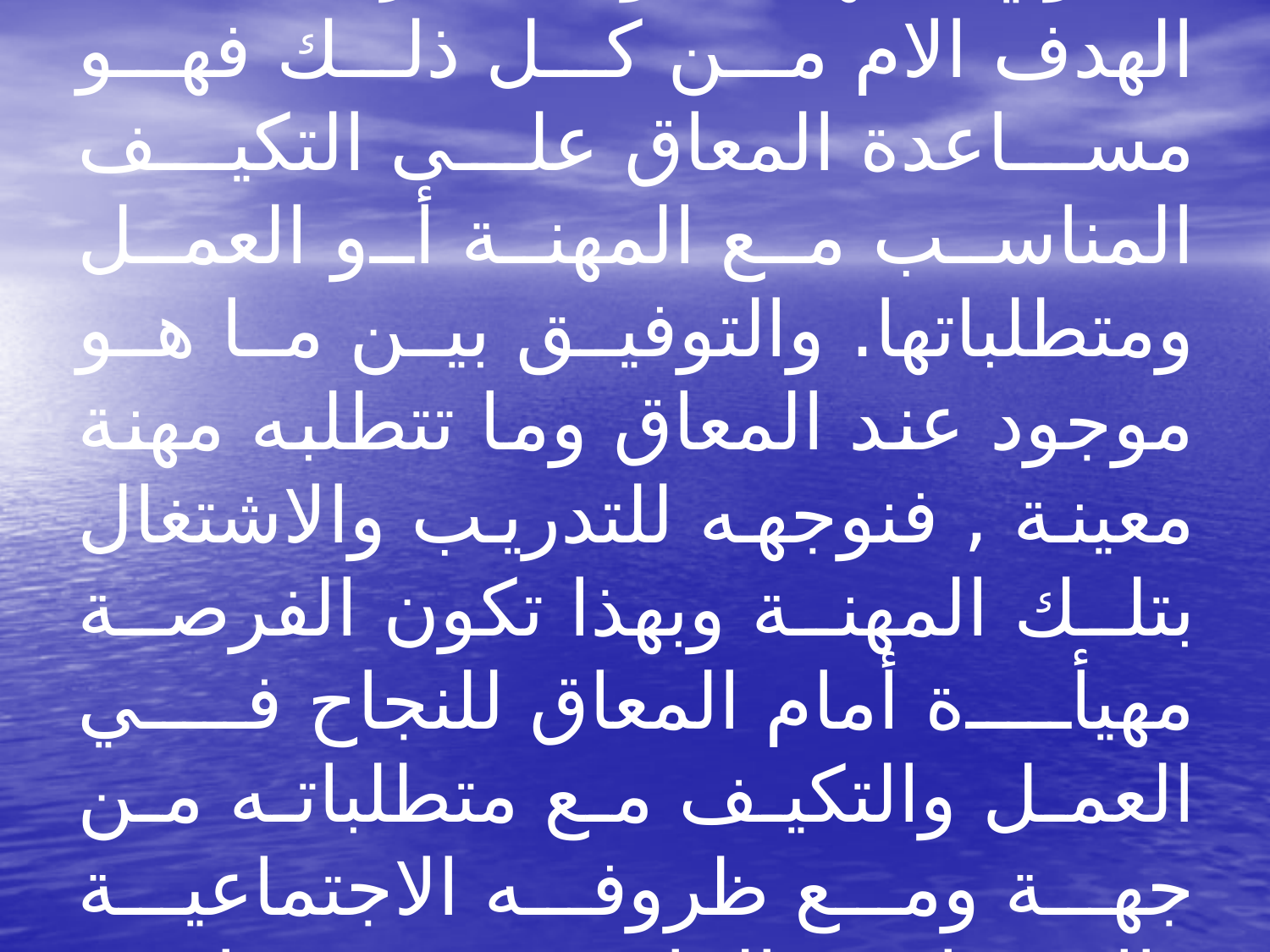

# وظروفه ومتطلباته والصعوبات التي ينطوي عليها أو الامتيازات , أما الهدف الام من كل ذلك فهو مساعدة المعاق على التكيف المناسب مع المهنة أو العمل ومتطلباتها. والتوفيق بين ما هو موجود عند المعاق وما تتطلبه مهنة معينة , فنوجهه للتدريب والاشتغال بتلك المهنة وبهذا تكون الفرصة مهيأة أمام المعاق للنجاح في العمل والتكيف مع متطلباته من جهة ومع ظروفه الاجتماعية والاقتصادية والمادية من جهة ثانية .